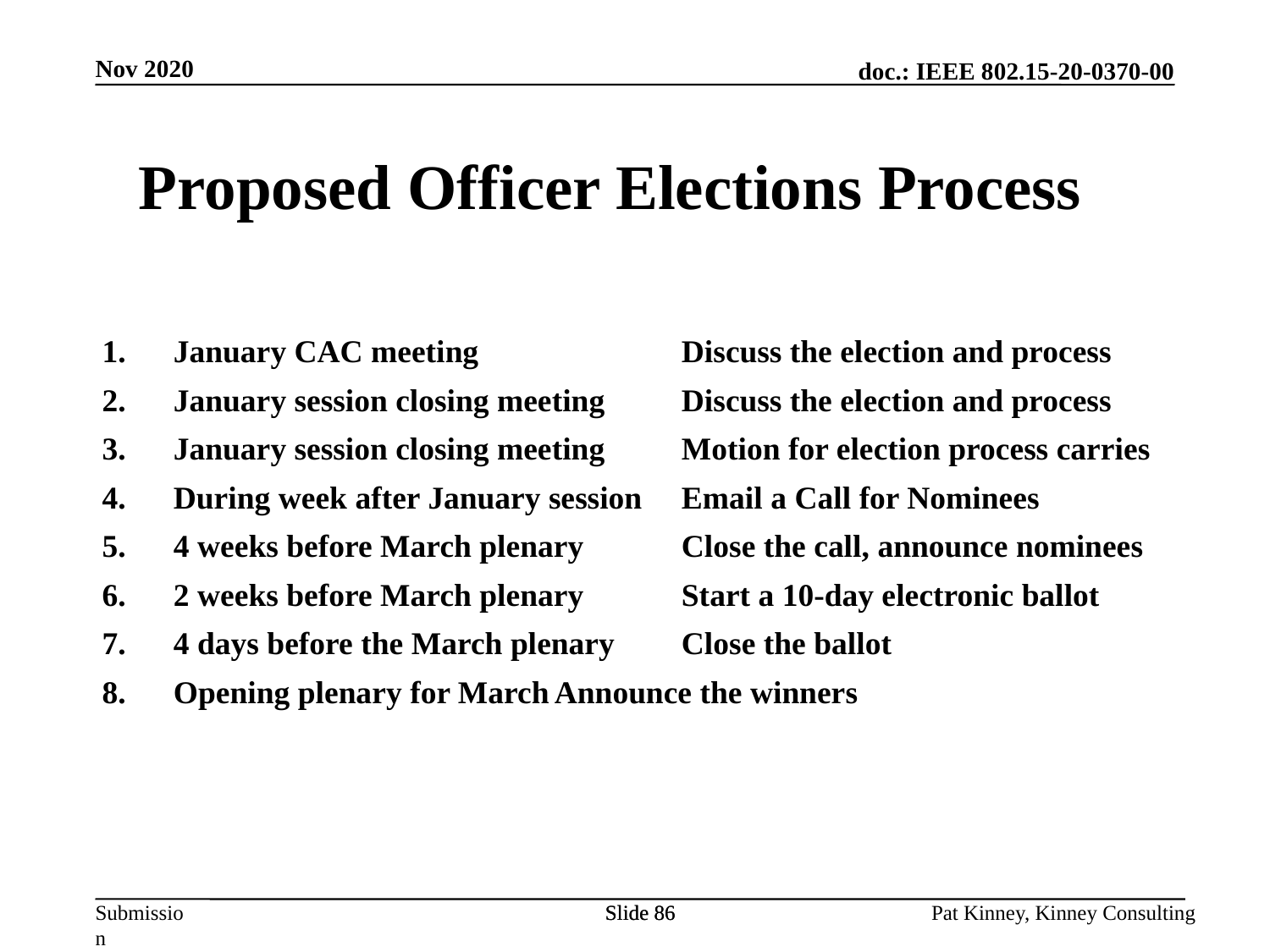

Nov 2020
Proposed Officer Elections Process
January CAC meeting		Discuss the election and process
January session closing meeting	Discuss the election and process
January session closing meeting	Motion for election process carries
During week after January session	Email a Call for Nominees
4 weeks before March plenary	Close the call, announce nominees
2 weeks before March plenary	Start a 10-day electronic ballot
4 days before the March plenary	Close the ballot
Opening plenary for March	Announce the winners
Slide 86
Slide 86
Pat Kinney, Kinney Consulting